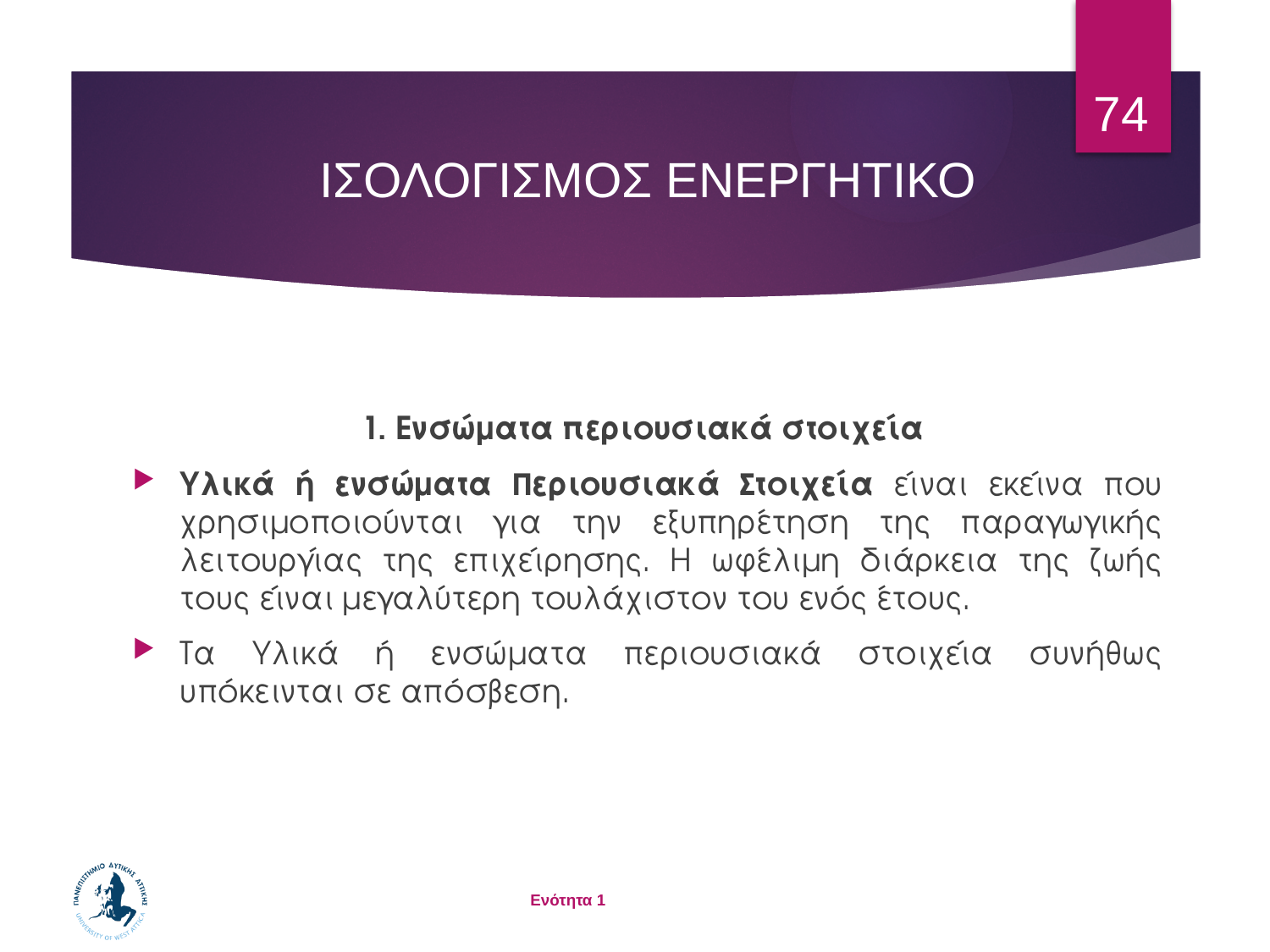

74
# ΙΣΟΛΟΓΙΣΜΟΣ ΕΝΕΡΓΗΤΙΚΟ

1. Ενσώματα περιουσιακά στοιχεία
Υλικά ή ενσώματα Περιουσιακά Στοιχεία είναι εκείνα που χρησιμοποιούνται για την εξυπηρέτηση της παραγωγικής λειτουργίας της επιχείρησης. Η ωφέλιμη διάρκεια της ζωής τους είναι μεγαλύτερη τουλάχιστον του ενός έτους.
Τα Υλικά ή ενσώματα περιουσιακά στοιχεία συνήθως υπόκεινται σε απόσβεση.
Ενότητα 1